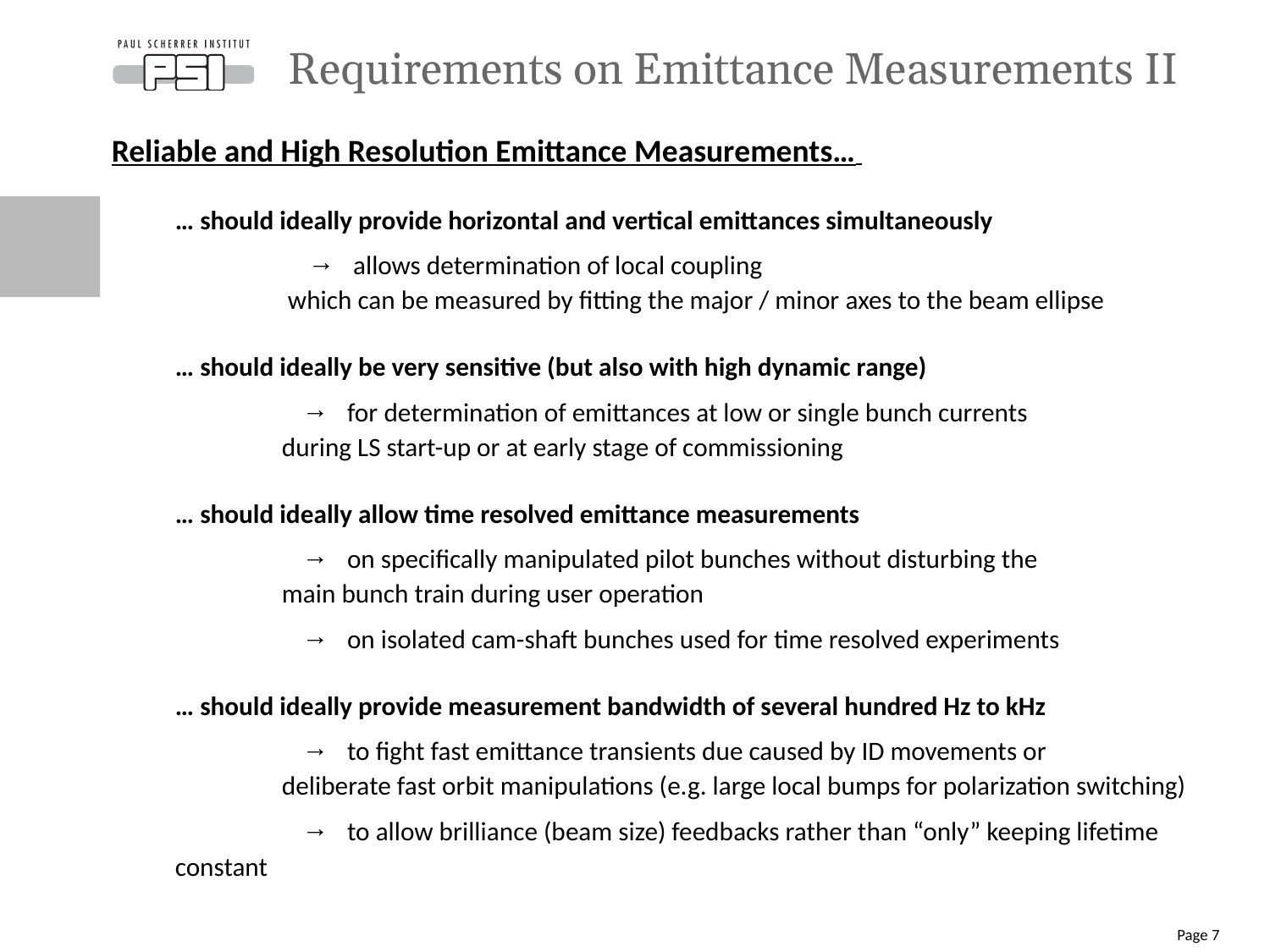

Requirements on Emittance Measurements II
Reliable and High Resolution Emittance Measurements…
… should ideally provide horizontal and vertical emittances simultaneously
	 →   allows determination of local coupling
                   which can be measured by fitting the major / minor axes to the beam ellipse
… should ideally be very sensitive (but also with high dynamic range)
	→   for determination of emittances at low or single bunch currents
                  during LS start-up or at early stage of commissioning
… should ideally allow time resolved emittance measurements
	→   on specifically manipulated pilot bunches without disturbing the
                  main bunch train during user operation
	→   on isolated cam-shaft bunches used for time resolved experiments
… should ideally provide measurement bandwidth of several hundred Hz to kHz
	→   to fight fast emittance transients due caused by ID movements or
                  deliberate fast orbit manipulations (e.g. large local bumps for polarization switching)
	→   to allow brilliance (beam size) feedbacks rather than “only” keeping lifetime constant

Page 7